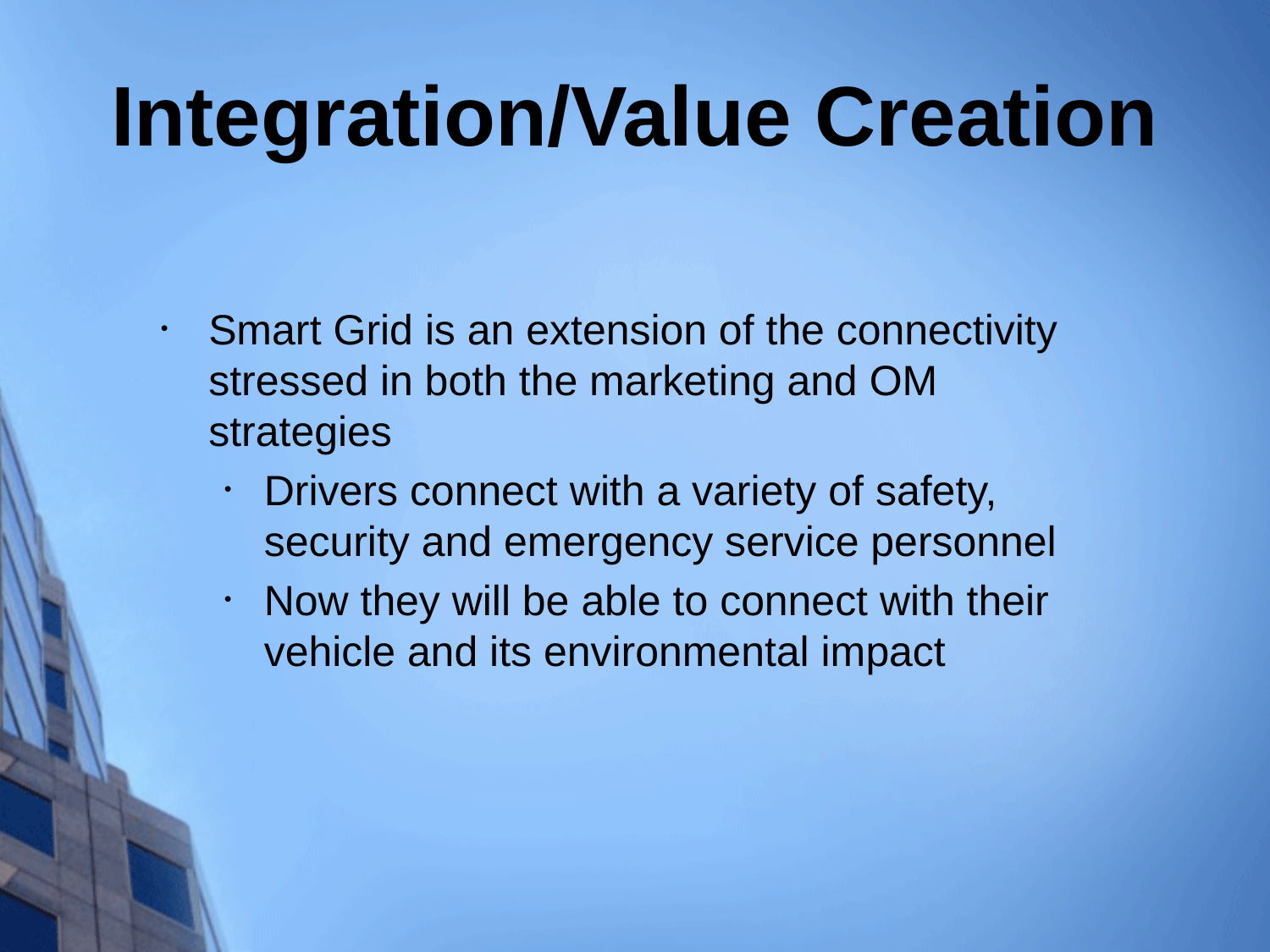

# Integration/Value Creation
Smart Grid is an extension of the connectivity stressed in both the marketing and OM strategies
Drivers connect with a variety of safety, security and emergency service personnel
Now they will be able to connect with their vehicle and its environmental impact